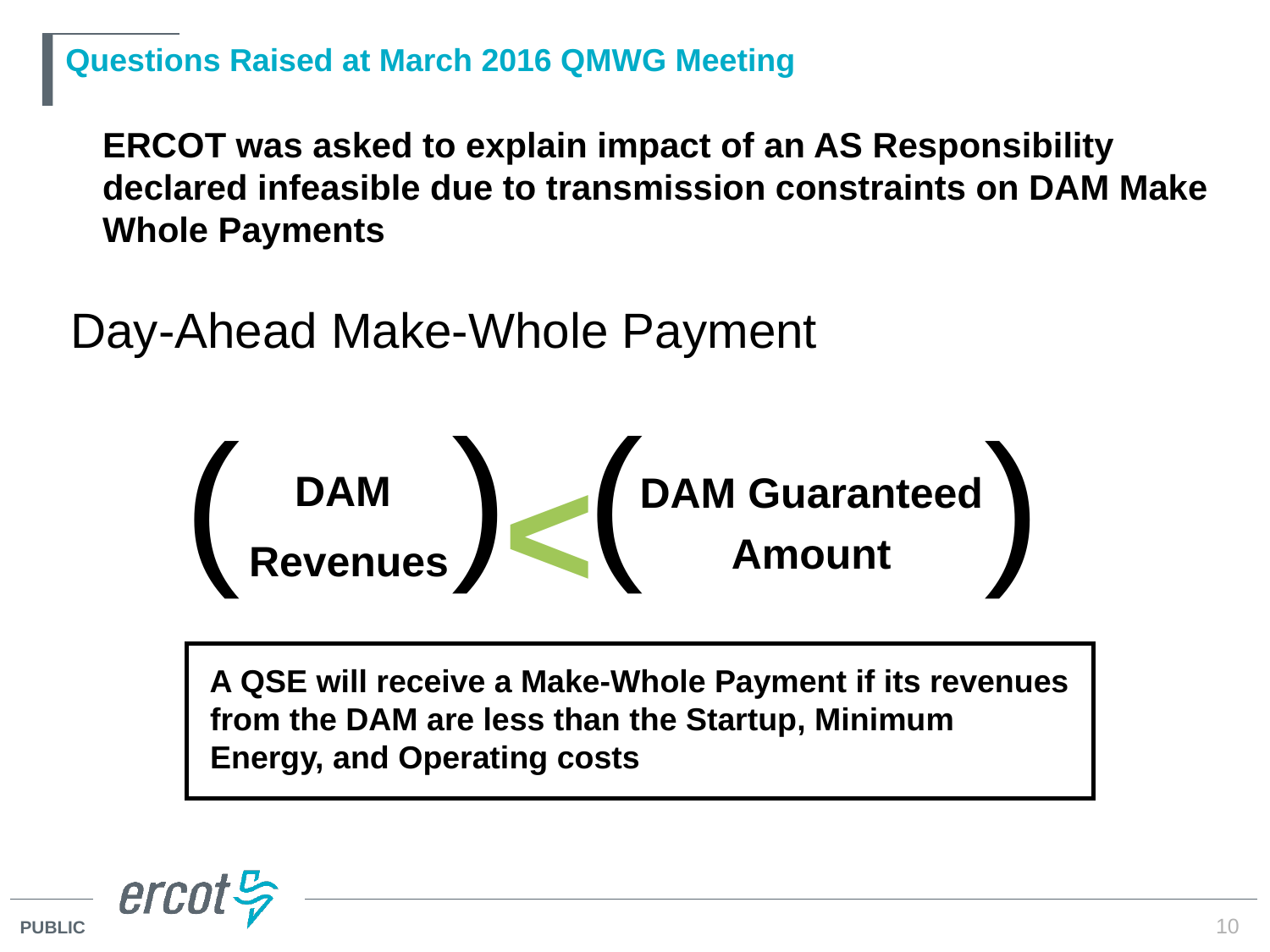

# Questions Raised at March 2016 QMWG Meeting
	ERCOT was asked to explain impact of an AS Responsibility declared infeasible due to transmission constraints on DAM Make Whole Payments

Day-Ahead Make-Whole Payment

)
(
(
)
<
DAM
Revenues
DAM Guaranteed Amount

A QSE will receive a Make-Whole Payment if its revenues from the DAM are less than the Startup, Minimum Energy, and Operating costs

10